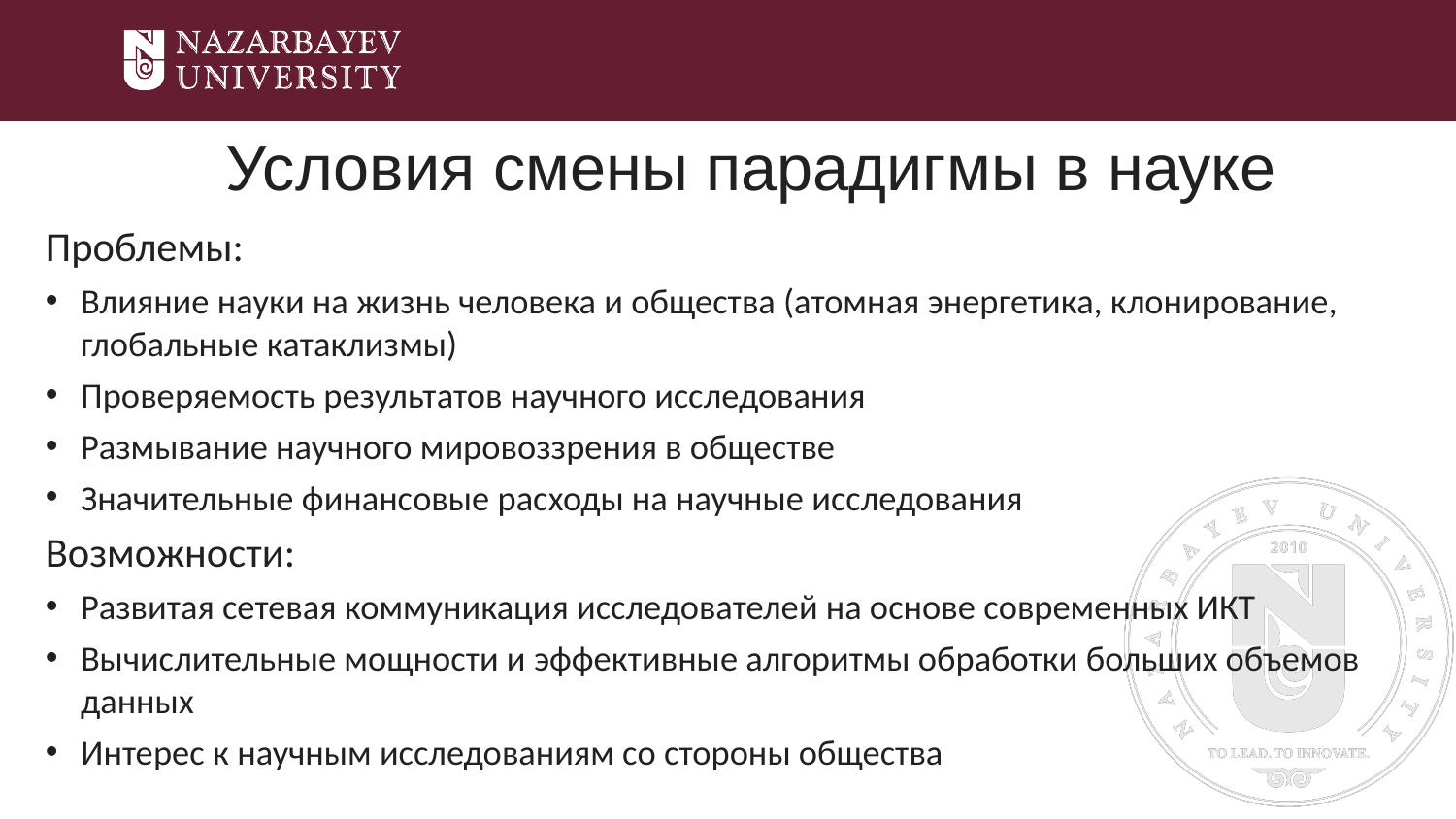

# Условия смены парадигмы в науке
Проблемы:
Влияние науки на жизнь человека и общества (атомная энергетика, клонирование, глобальные катаклизмы)
Проверяемость результатов научного исследования
Размывание научного мировоззрения в обществе
Значительные финансовые расходы на научные исследования
Возможности:
Развитая сетевая коммуникация исследователей на основе современных ИКТ
Вычислительные мощности и эффективные алгоритмы обработки больших объемов данных
Интерес к научным исследованиям со стороны общества